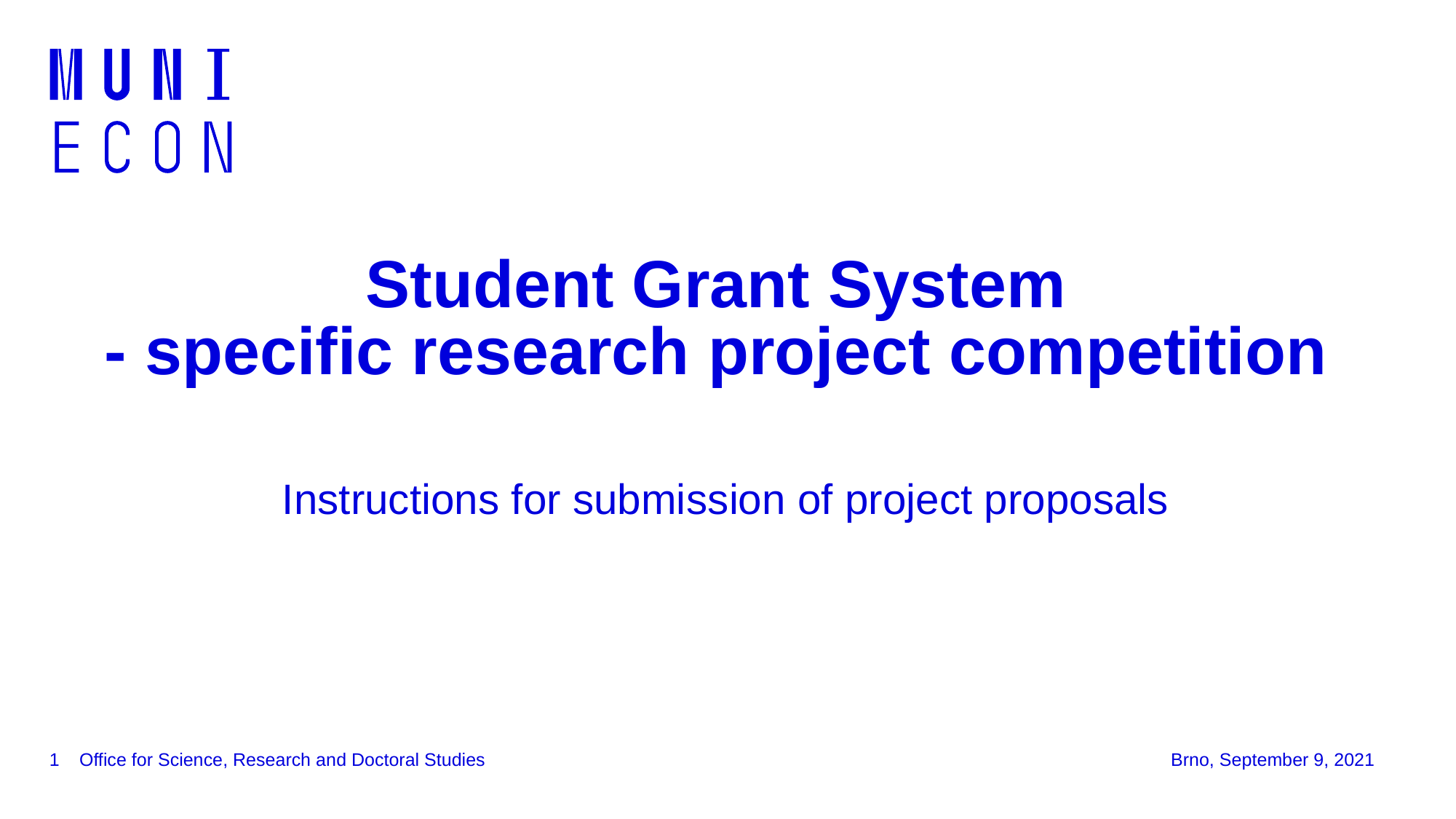

# Student Grant System - specific research project competition
Instructions for submission of project proposals
1
Office for Science, Research and Doctoral Studies    							Brno, September 9, 2021